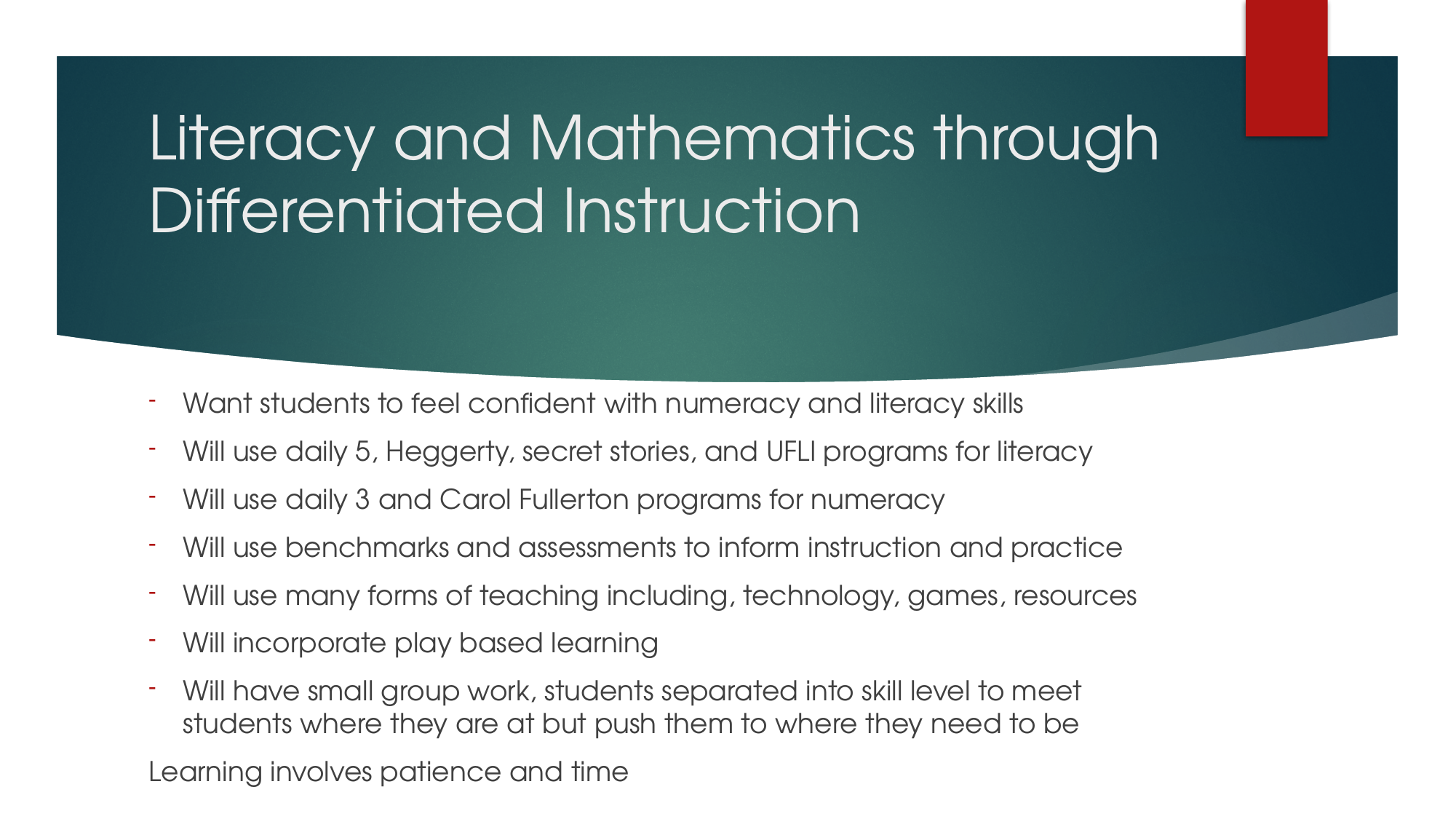

# Literacy and Mathematics through Differentiated Instruction
Want students to feel confident with numeracy and literacy skills
Will use daily 5, Heggerty, secret stories, and UFLI programs for literacy
Will use daily 3 and Carol Fullerton programs for numeracy
Will use benchmarks and assessments to inform instruction and practice
Will use many forms of teaching including, technology, games, resources
Will incorporate play based learning
Will have small group work, students separated into skill level to meet students where they are at but push them to where they need to be
Learning involves patience and time